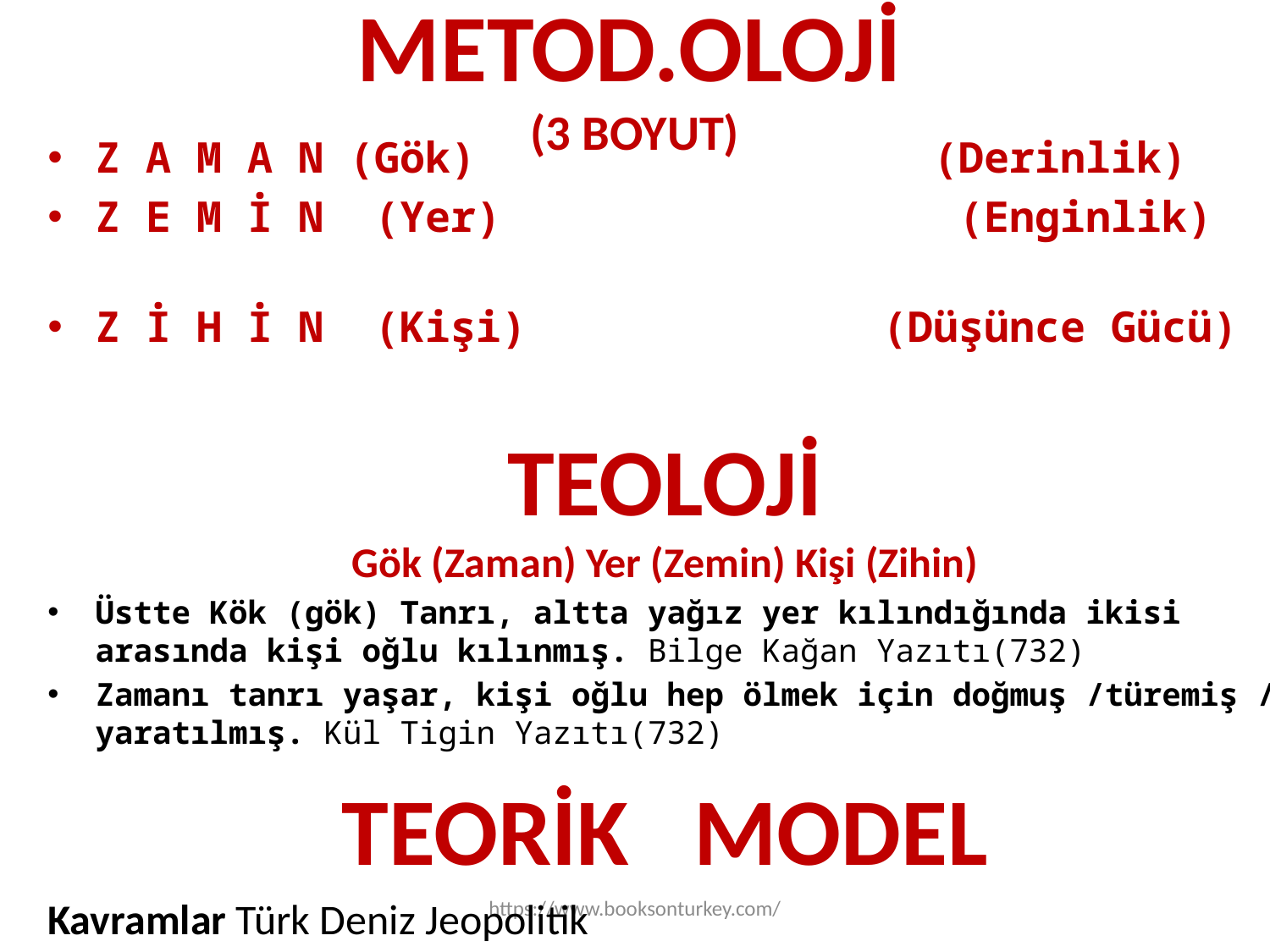

# METOD.OLOJİ (3 BOYUT)

Z A M A N (Gök)                  (Derinlik)
Z E M İ N  (Yer)                  (Enginlik)
Z İ H İ N  (Kişi)              (Düşünce Gücü)
TEOLOJİ
Gök (Zaman) Yer (Zemin) Kişi (Zihin)
Üstte Kök (gök) Tanrı, altta yağız yer kılındığında ikisi arasında kişi oğlu kılınmış. Bilge Kağan Yazıtı(732)
Zamanı tanrı yaşar, kişi oğlu hep ölmek için doğmuş /türemiş / yaratılmış. Kül Tigin Yazıtı(732)
TEORİK   MODEL
Kavramlar Türk Deniz Jeopolitik
Boyutlar Zaman (Gök) Zemin (Yer) Zihin (Kişi)

https://www.booksonturkey.com/